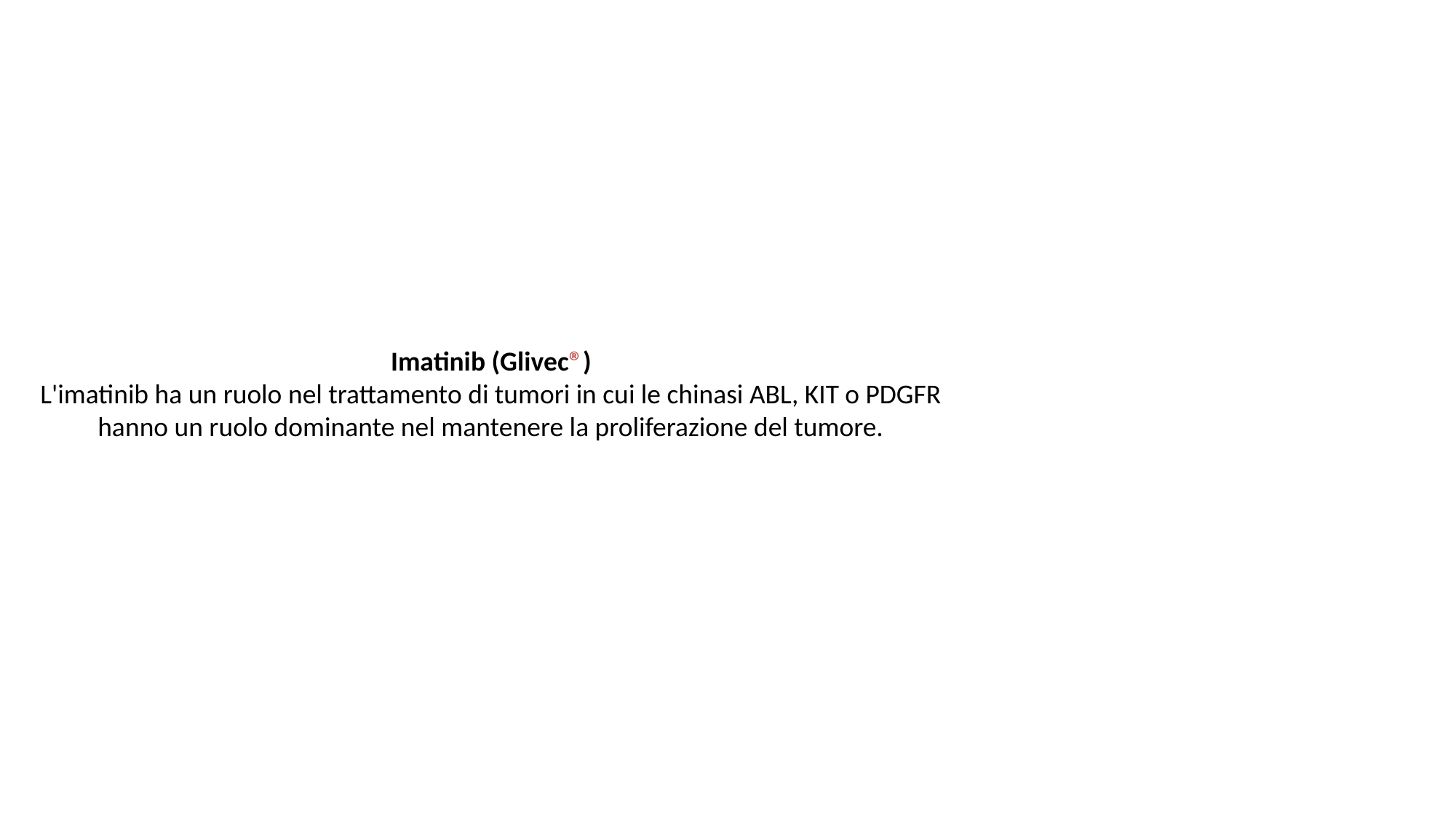

Imatinib (Glivec®)
L'imatinib ha un ruolo nel trattamento di tumori in cui le chinasi ABL, KIT o PDGFR hanno un ruolo dominante nel mantenere la proliferazione del tumore.